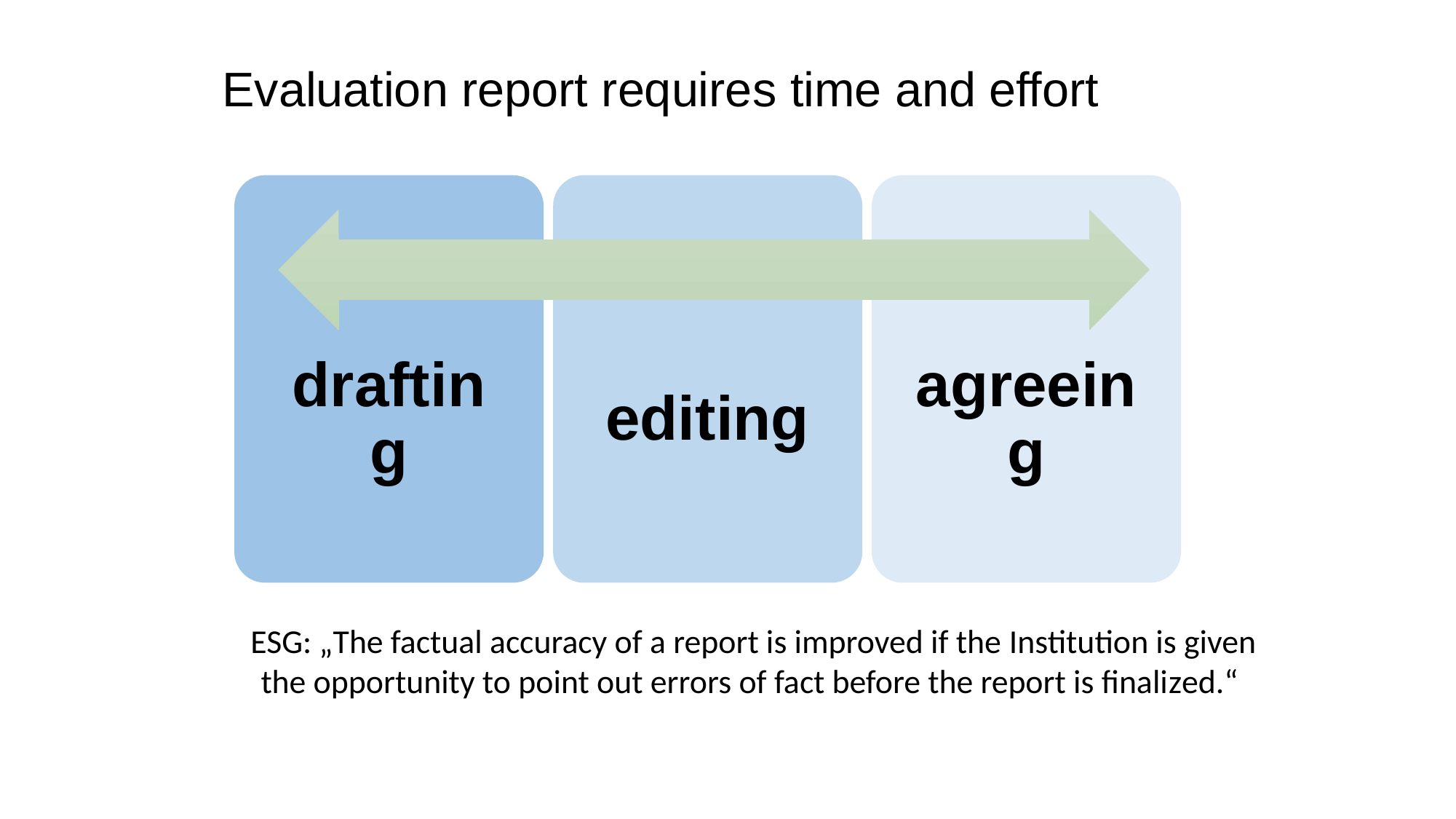

# Evaluation report requires time and effort
drafting
editing
agreeing
ESG: „The factual accuracy of a report is improved if the Institution is given the opportunity to point out errors of fact before the report is finalized.“